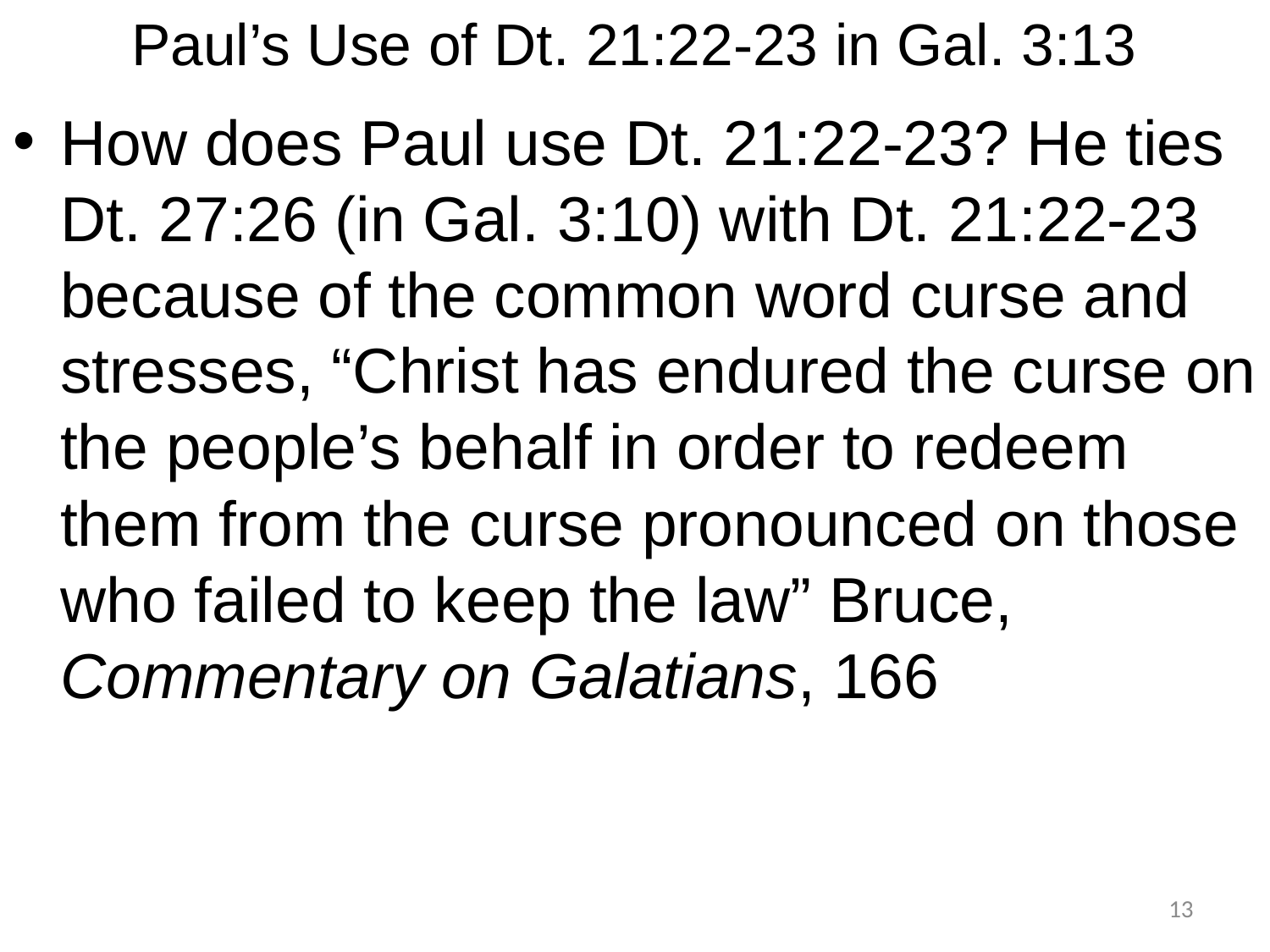

# Paul’s Use of Dt. 21:22-23 in Gal. 3:13
How does Paul use Dt. 21:22-23? He ties Dt. 27:26 (in Gal. 3:10) with Dt. 21:22-23 because of the common word curse and stresses, “Christ has endured the curse on the people’s behalf in order to redeem them from the curse pronounced on those who failed to keep the law” Bruce, Commentary on Galatians, 166

13